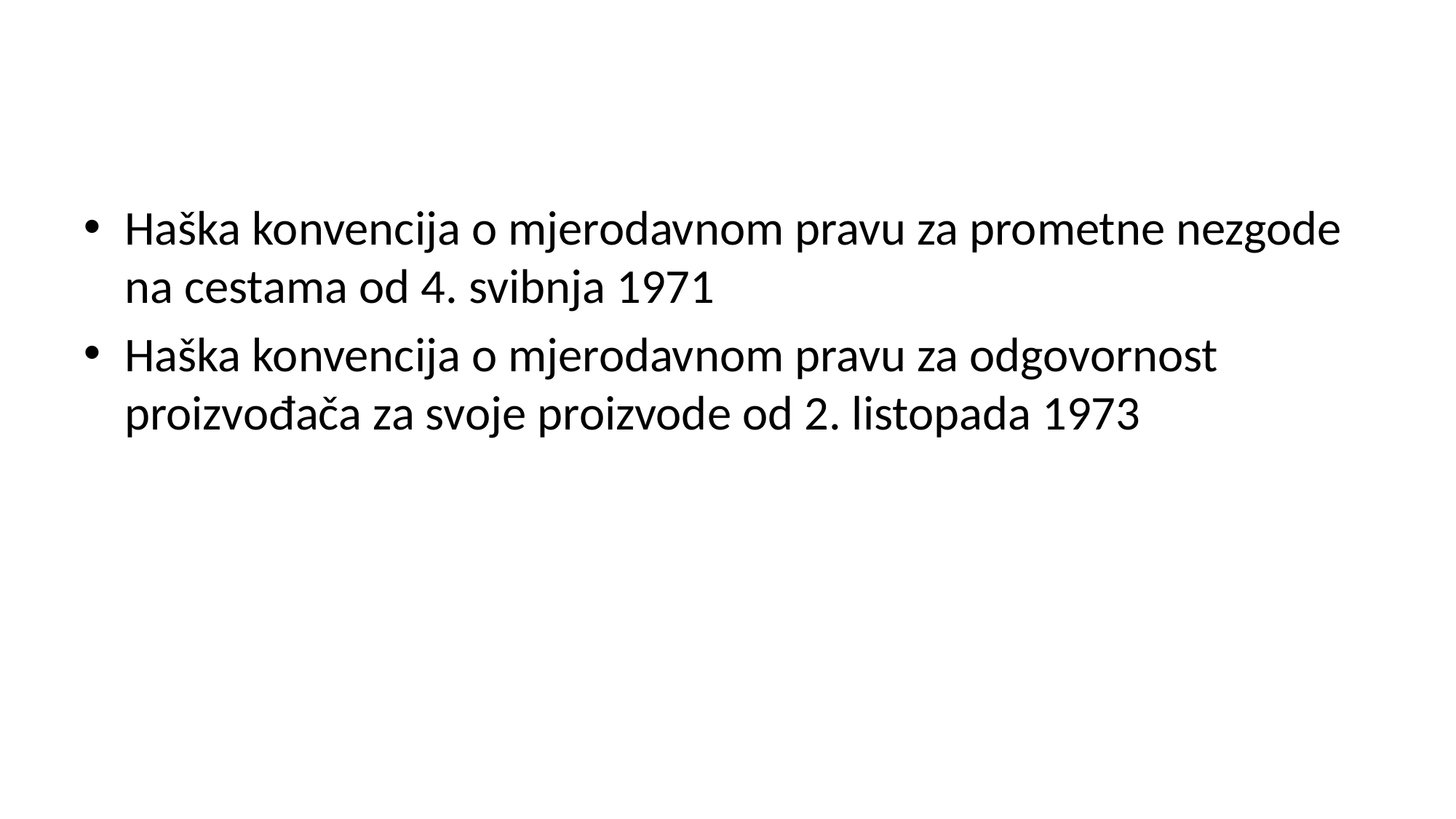

#
Haška konvencija o mjerodavnom pravu za prometne nezgode na cestama od 4. svibnja 1971
Haška konvencija o mjerodavnom pravu za odgovornost proizvođača za svoje proizvode od 2. listopada 1973